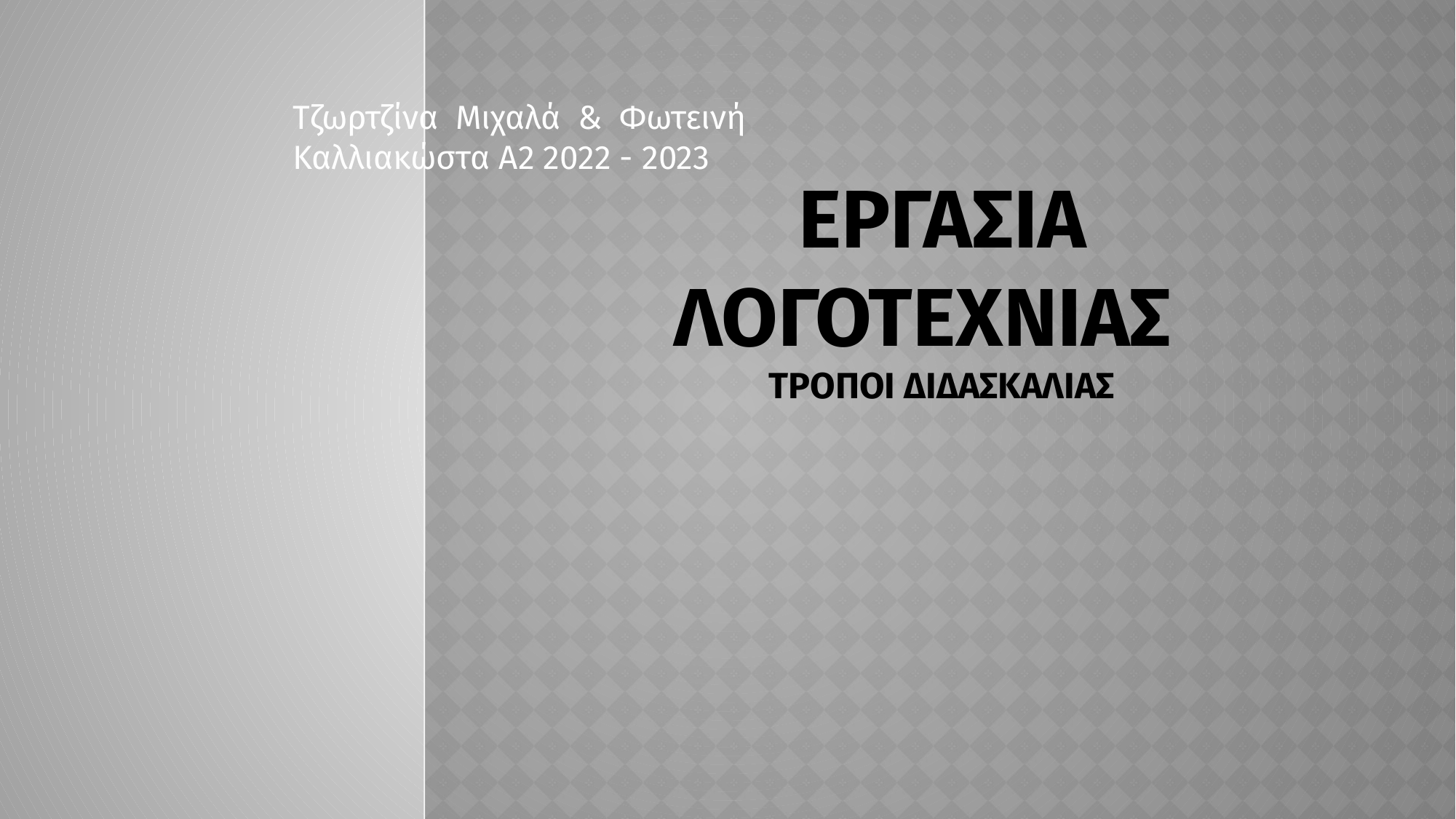

# ΕργασΙΑ ΛογοτεχνΙΑΣ ΤρΟποι διδασκαλΙας
Τζωρτζίνα  Μιχαλά  &  Φωτεινή  Καλλιακώστα Α2 2022 - 2023